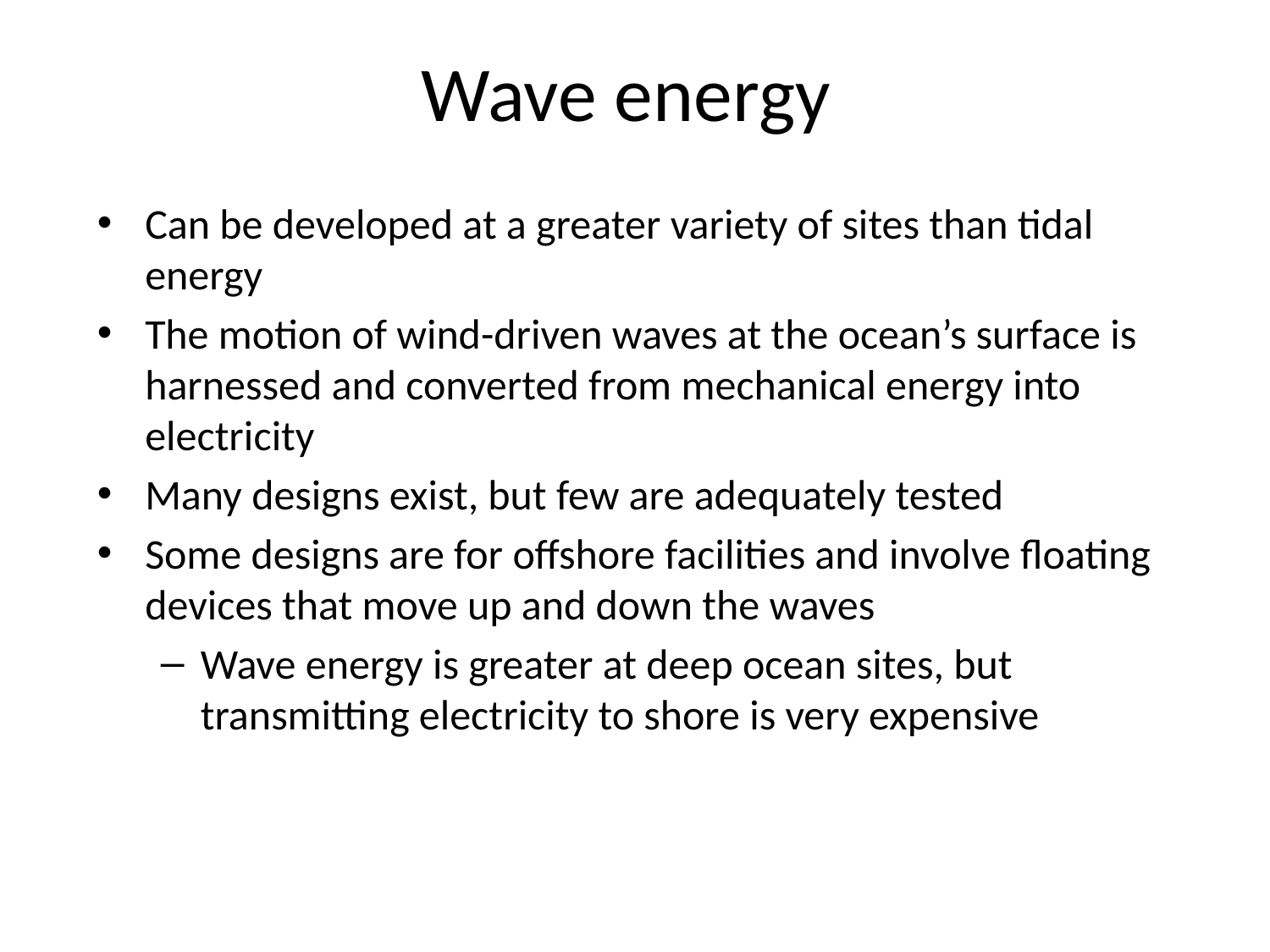

# Wave energy
Can be developed at a greater variety of sites than tidal energy
The motion of wind-driven waves at the ocean’s surface is harnessed and converted from mechanical energy into electricity
Many designs exist, but few are adequately tested
Some designs are for offshore facilities and involve floating devices that move up and down the waves
Wave energy is greater at deep ocean sites, but transmitting electricity to shore is very expensive